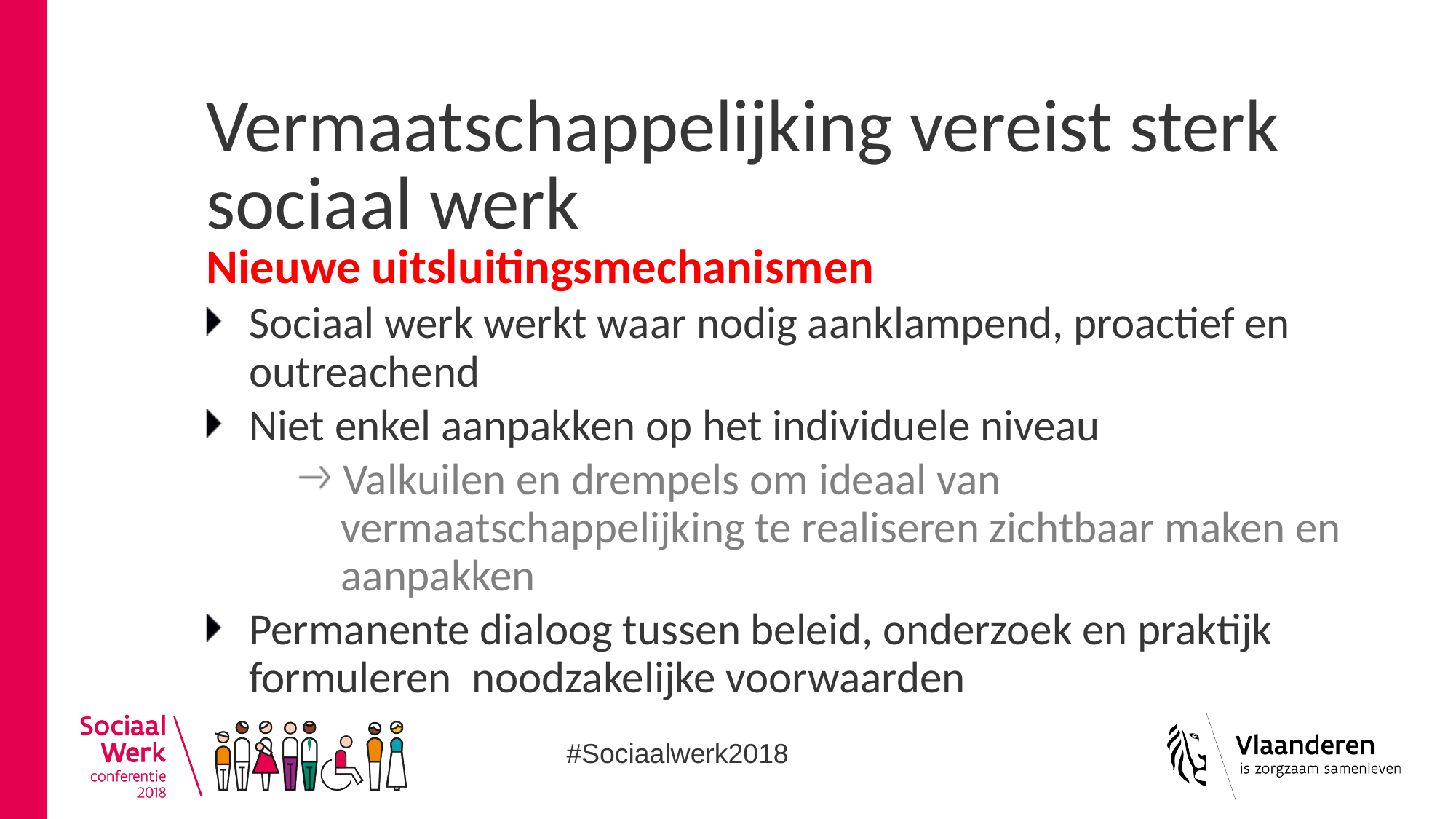

# Vermaatschappelijking vereist sterk sociaal werk
Nieuwe uitsluitingsmechanismen
Sociaal werk werkt waar nodig aanklampend, proactief en outreachend
Niet enkel aanpakken op het individuele niveau
Valkuilen en drempels om ideaal van vermaatschappelijking te realiseren zichtbaar maken en aanpakken
Permanente dialoog tussen beleid, onderzoek en praktijk formuleren  noodzakelijke voorwaarden

#Sociaalwerk2018